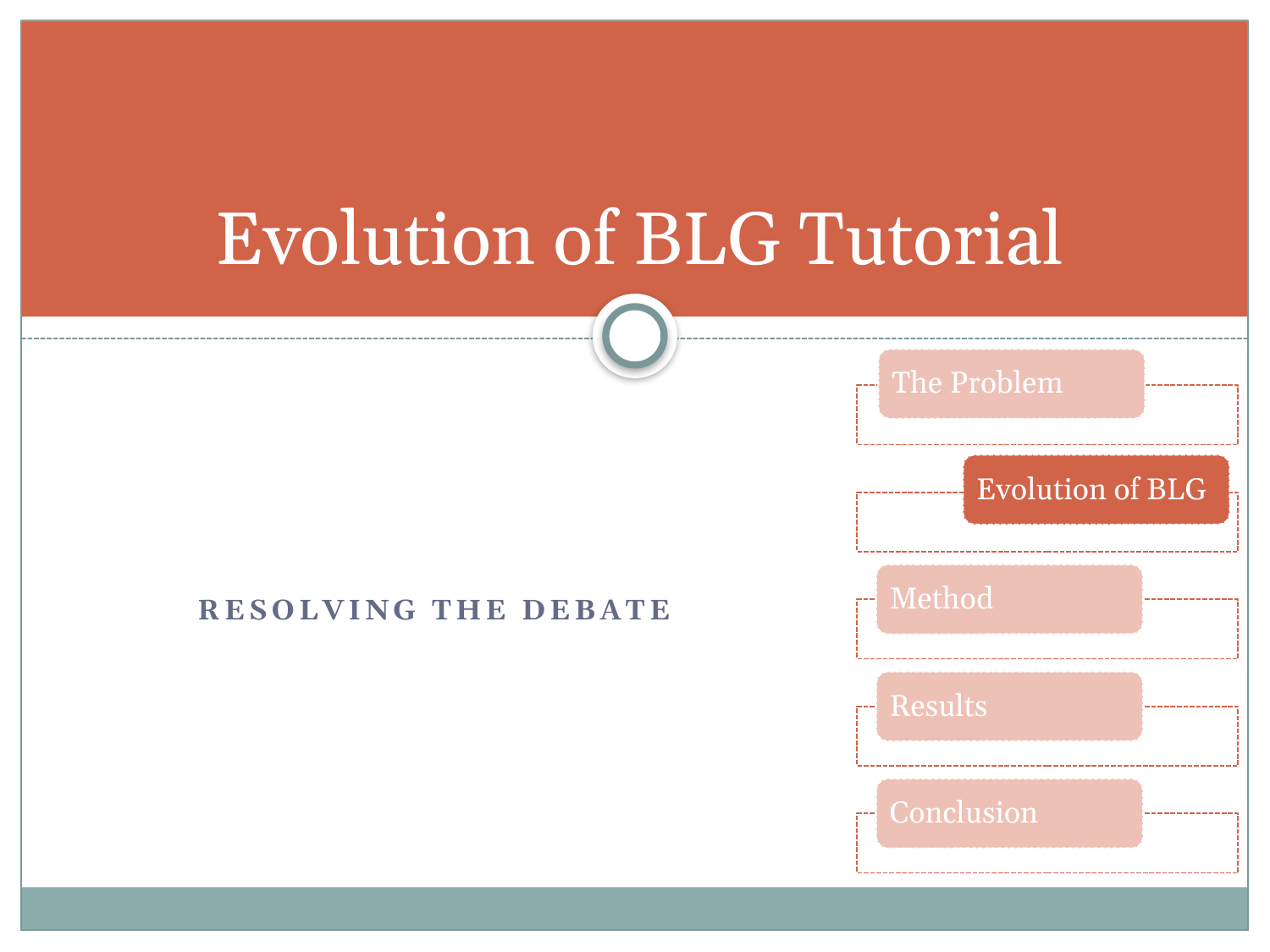

# Evolution of BLG Tutorial

resolving the debate
The Problem
Evolution of BLG
Method
Results
Conclusion